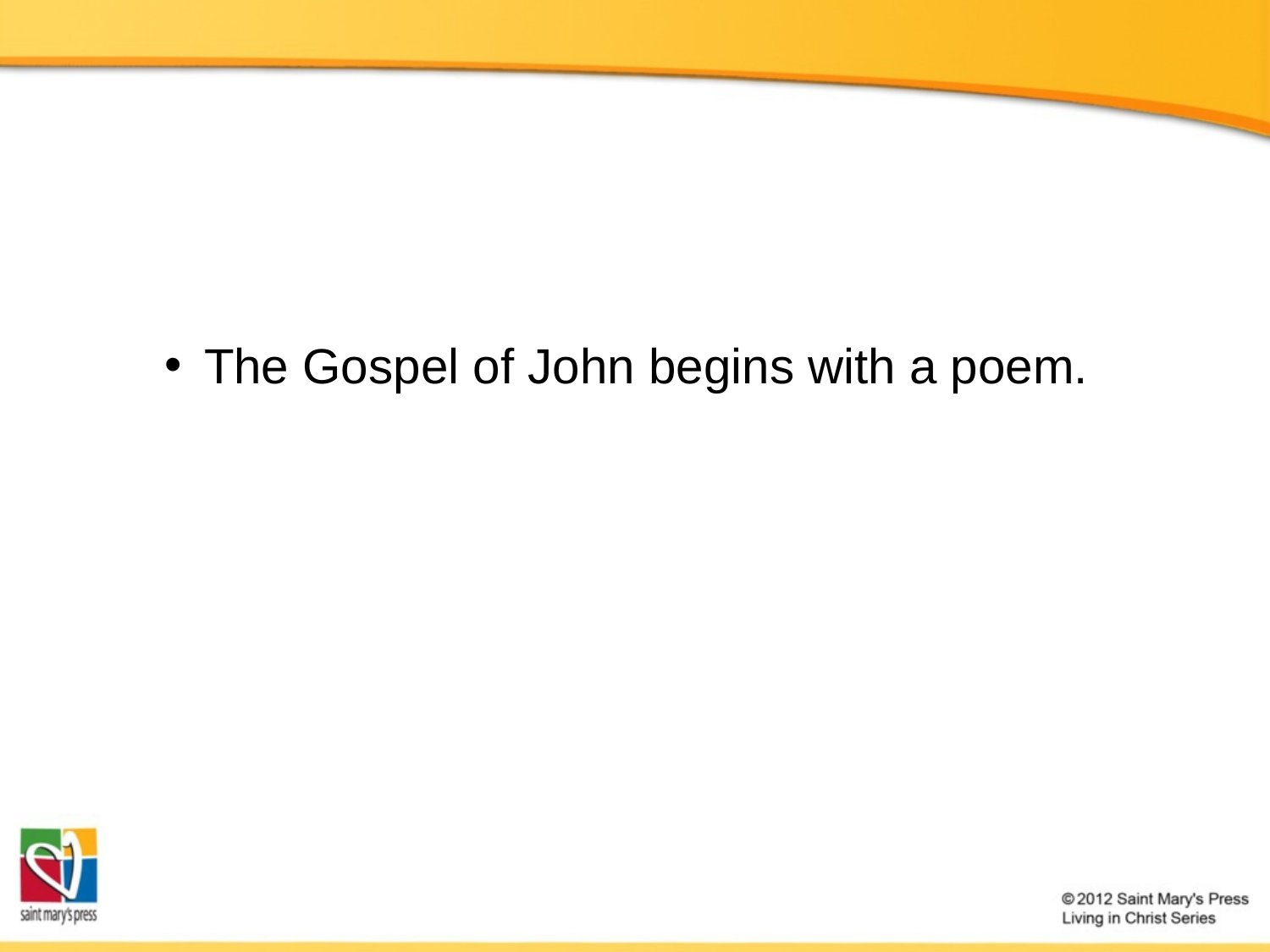

The Gospel of John begins with a poem.